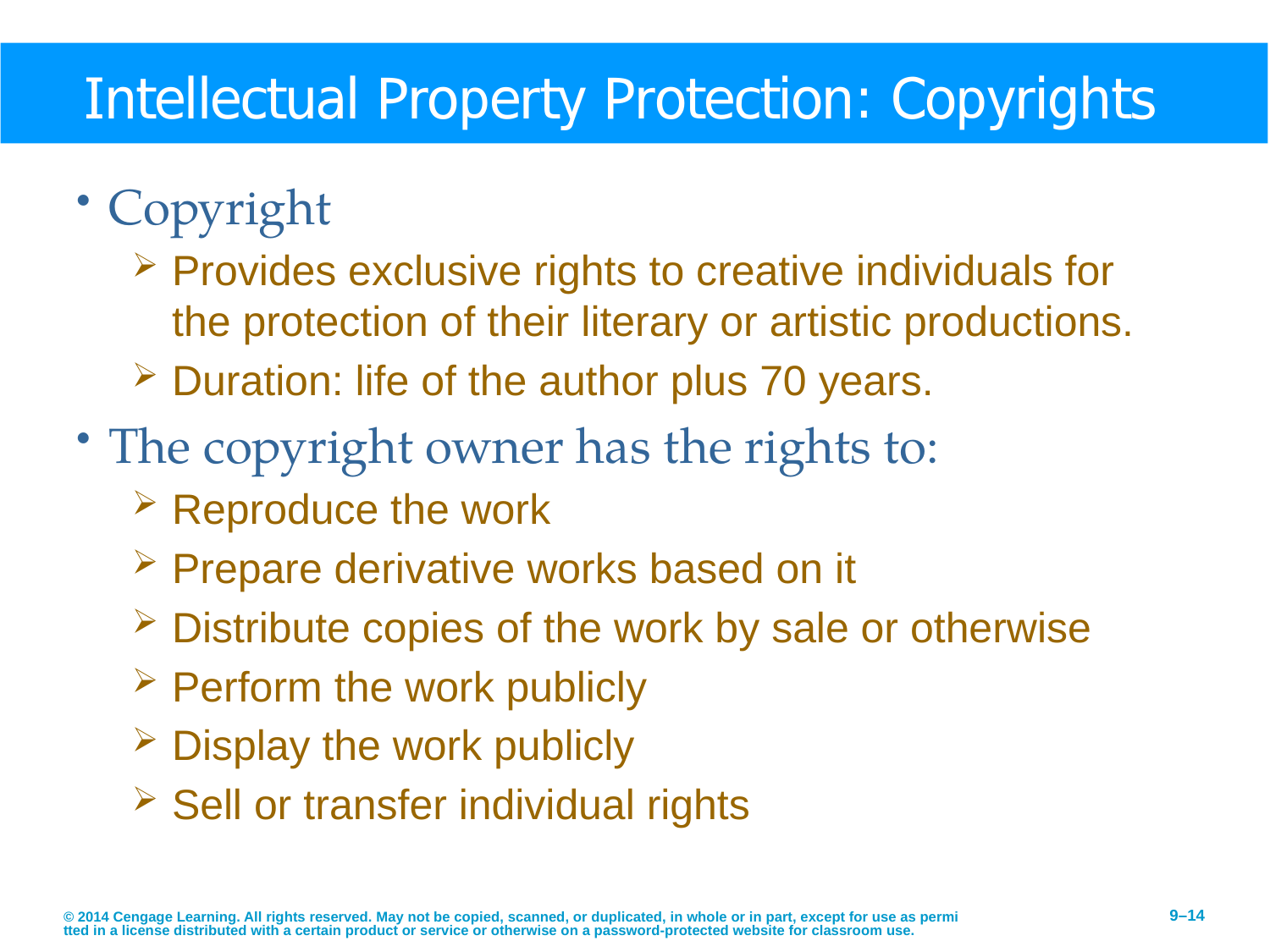

# Intellectual Property Protection: Copyrights
Copyright
Provides exclusive rights to creative individuals for the protection of their literary or artistic productions.
Duration: life of the author plus 70 years.
The copyright owner has the rights to:
Reproduce the work
Prepare derivative works based on it
Distribute copies of the work by sale or otherwise
Perform the work publicly
Display the work publicly
Sell or transfer individual rights
© 2014 Cengage Learning. All rights reserved. May not be copied, scanned, or duplicated, in whole or in part, except for use as permitted in a license distributed with a certain product or service or otherwise on a password-protected website for classroom use.
9–14